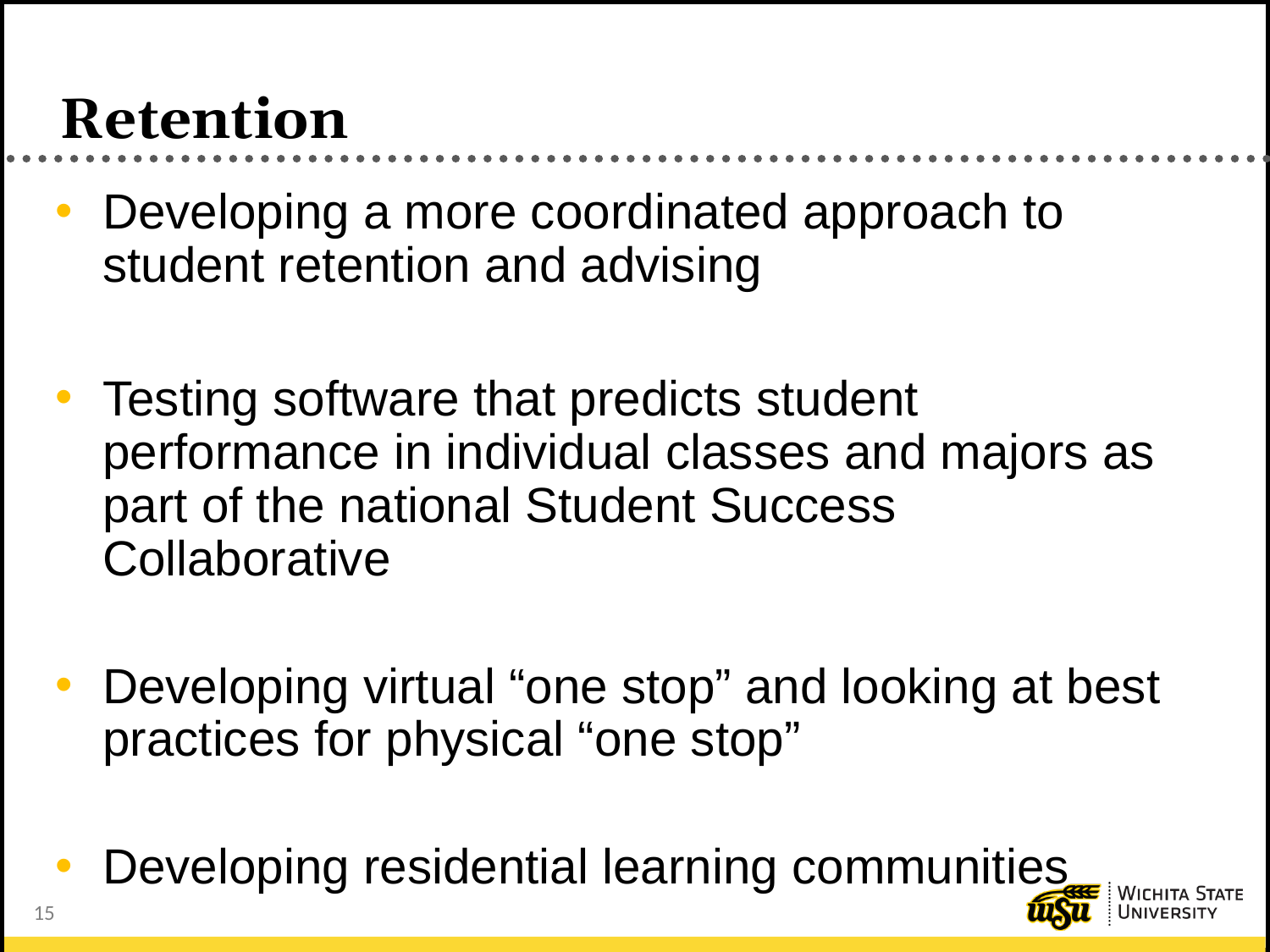

# Retention
Developing a more coordinated approach to student retention and advising
Testing software that predicts student performance in individual classes and majors as part of the national Student Success Collaborative
Developing virtual “one stop” and looking at best practices for physical “one stop”
Developing residential learning communities